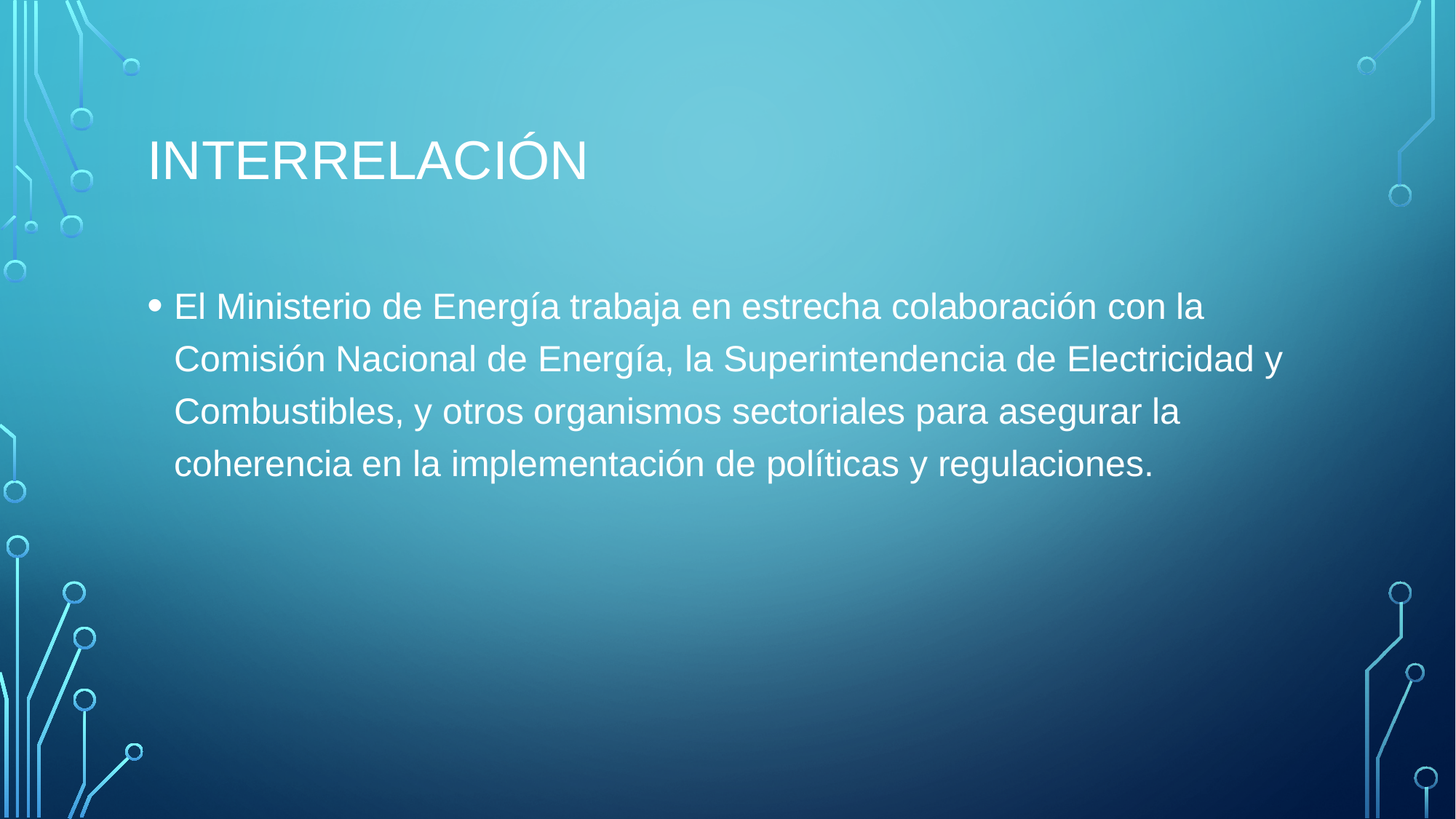

# interrelación
El Ministerio de Energía trabaja en estrecha colaboración con la Comisión Nacional de Energía, la Superintendencia de Electricidad y Combustibles, y otros organismos sectoriales para asegurar la coherencia en la implementación de políticas y regulaciones.